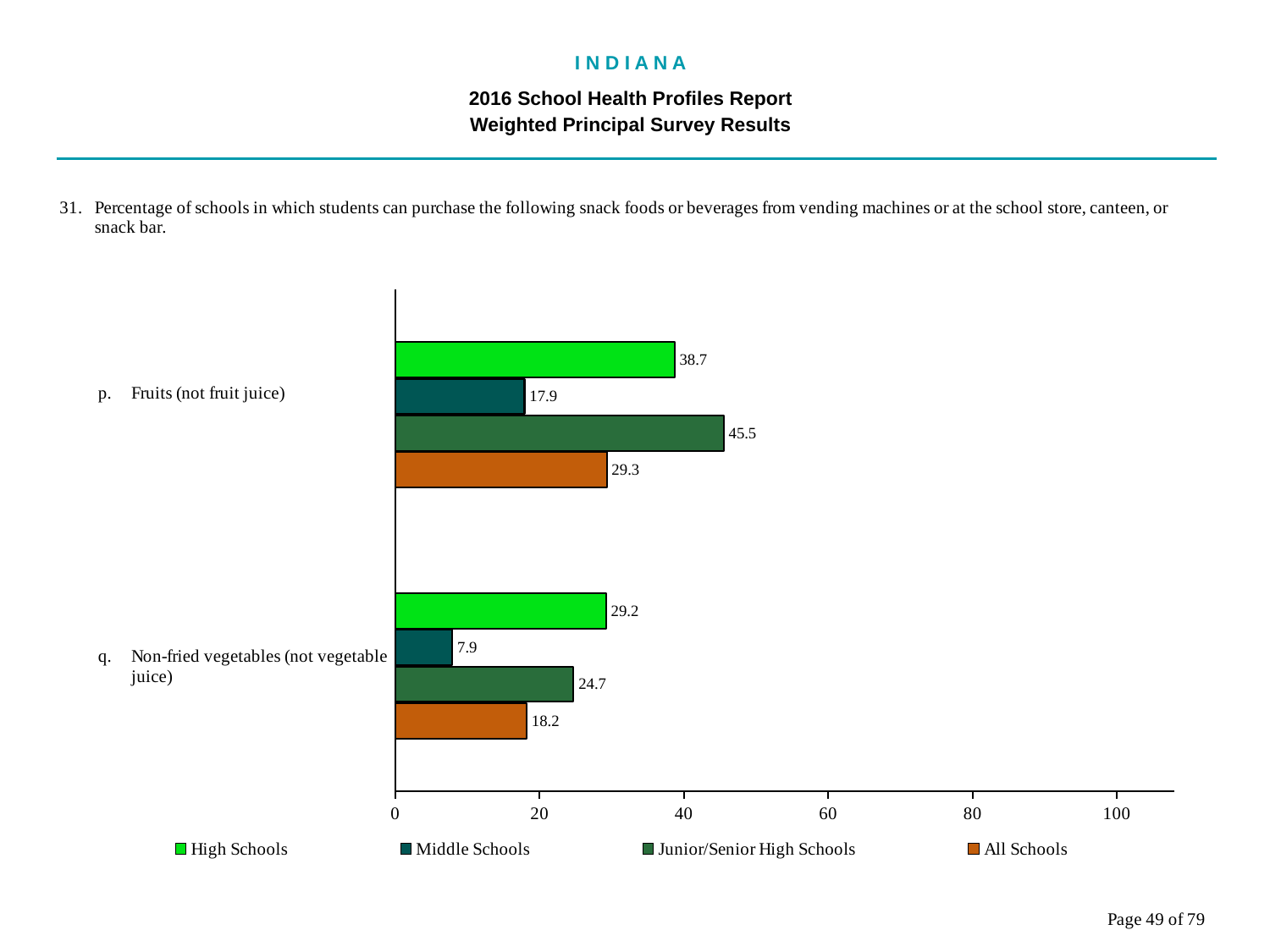

I N D I A N A
2016 School Health Profiles Report
Weighted Principal Survey Results

### Chart

| Category | All Schools | Junior/Senior High Schools | Middle Schools | High Schools |
|---|---|---|---|---|
| Non-fried vegetables (not vegetable juice) | 18.2 | 24.7 | 7.9 | 29.2 |
| Fruits (not fruit juice) | 29.3 | 45.5 | 17.9 | 38.7 |